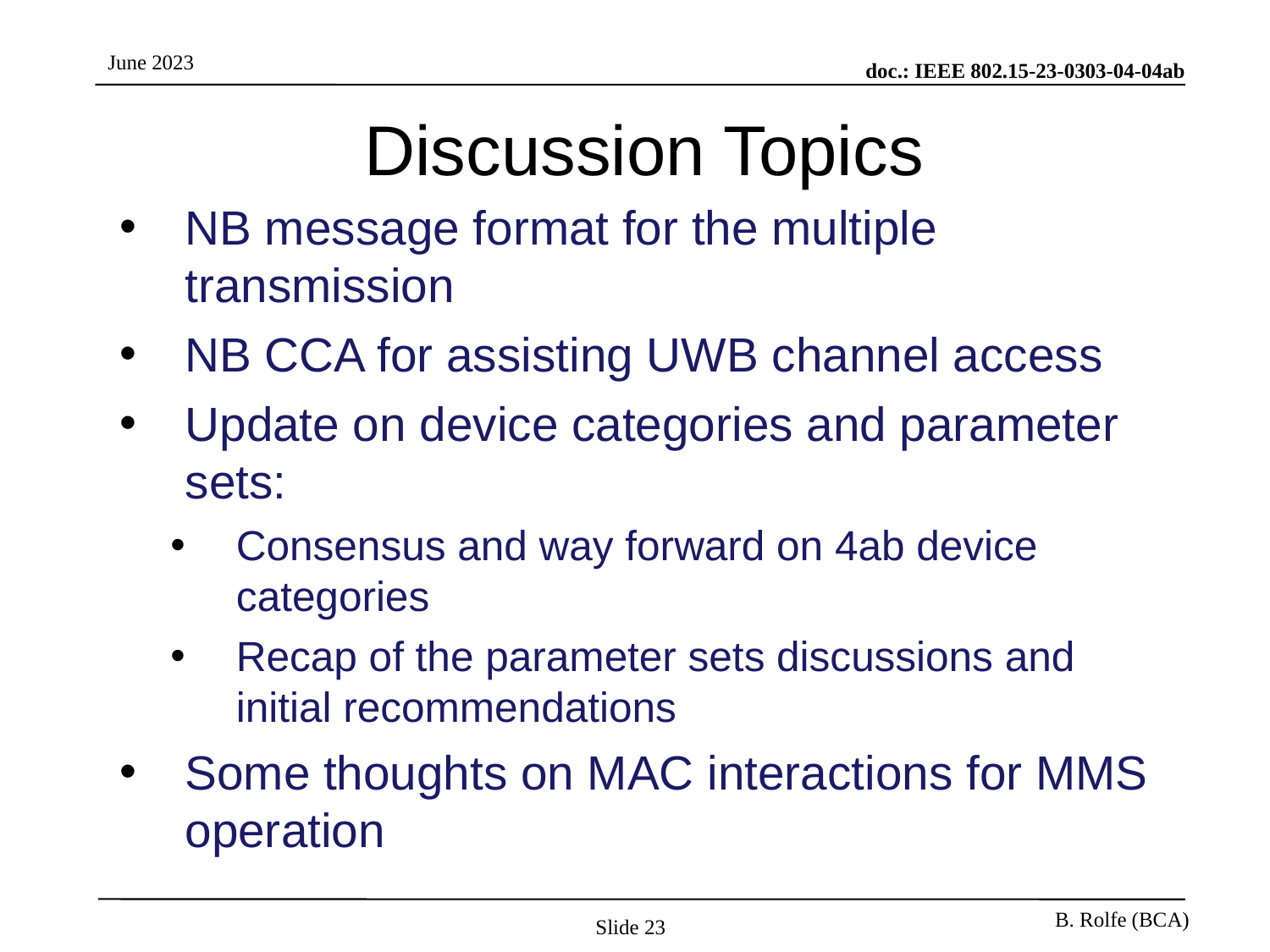

# Discussion Topics
NB message format for the multiple transmission
NB CCA for assisting UWB channel access
Update on device categories and parameter sets:
Consensus and way forward on 4ab device categories
Recap of the parameter sets discussions and initial recommendations
Some thoughts on MAC interactions for MMS operation

Slide 23